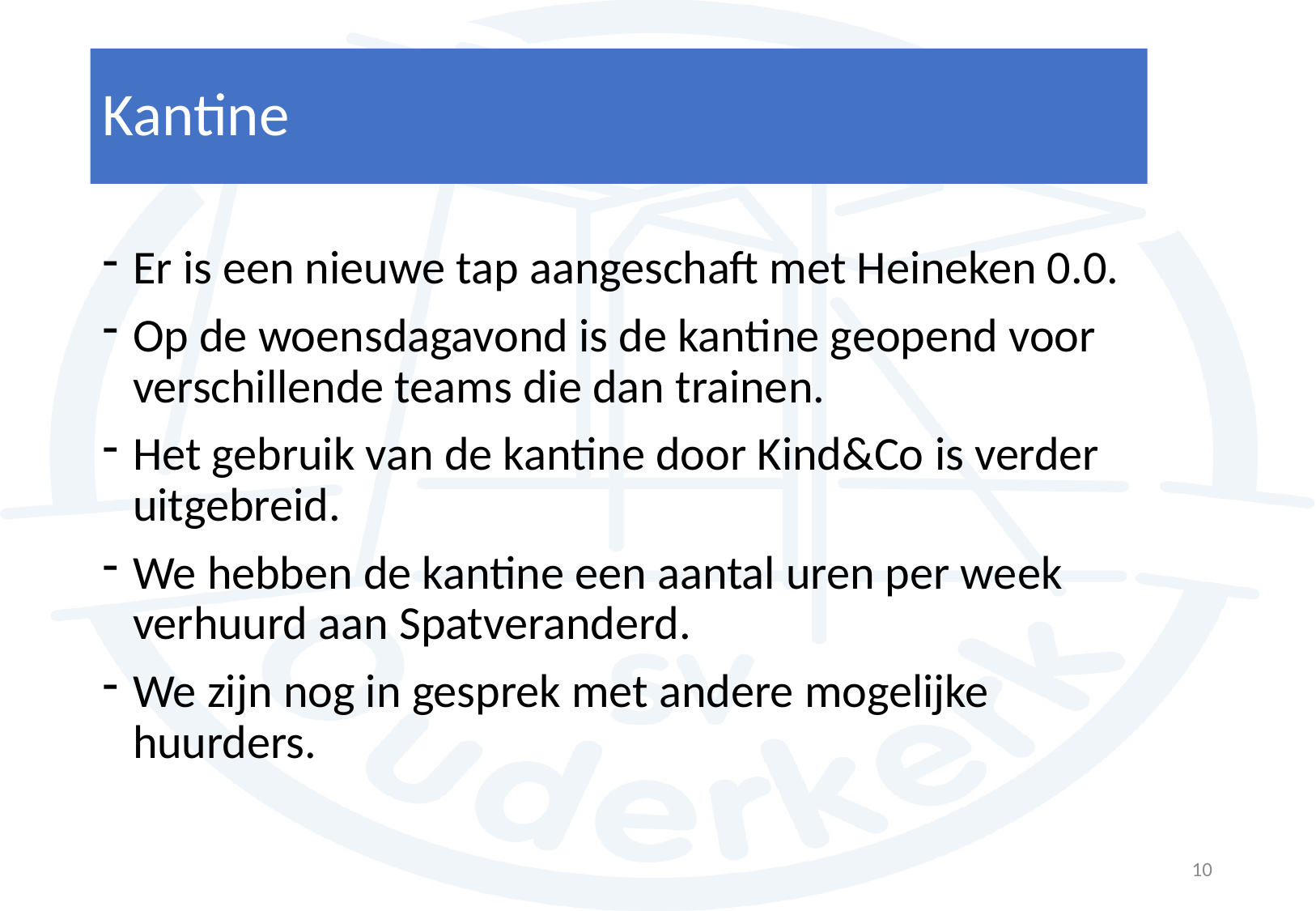

# Kantine
Er is een nieuwe tap aangeschaft met Heineken 0.0.
Op de woensdagavond is de kantine geopend voor verschillende teams die dan trainen.
Het gebruik van de kantine door Kind&Co is verder uitgebreid.
We hebben de kantine een aantal uren per week verhuurd aan Spatveranderd.
We zijn nog in gesprek met andere mogelijke huurders.

10